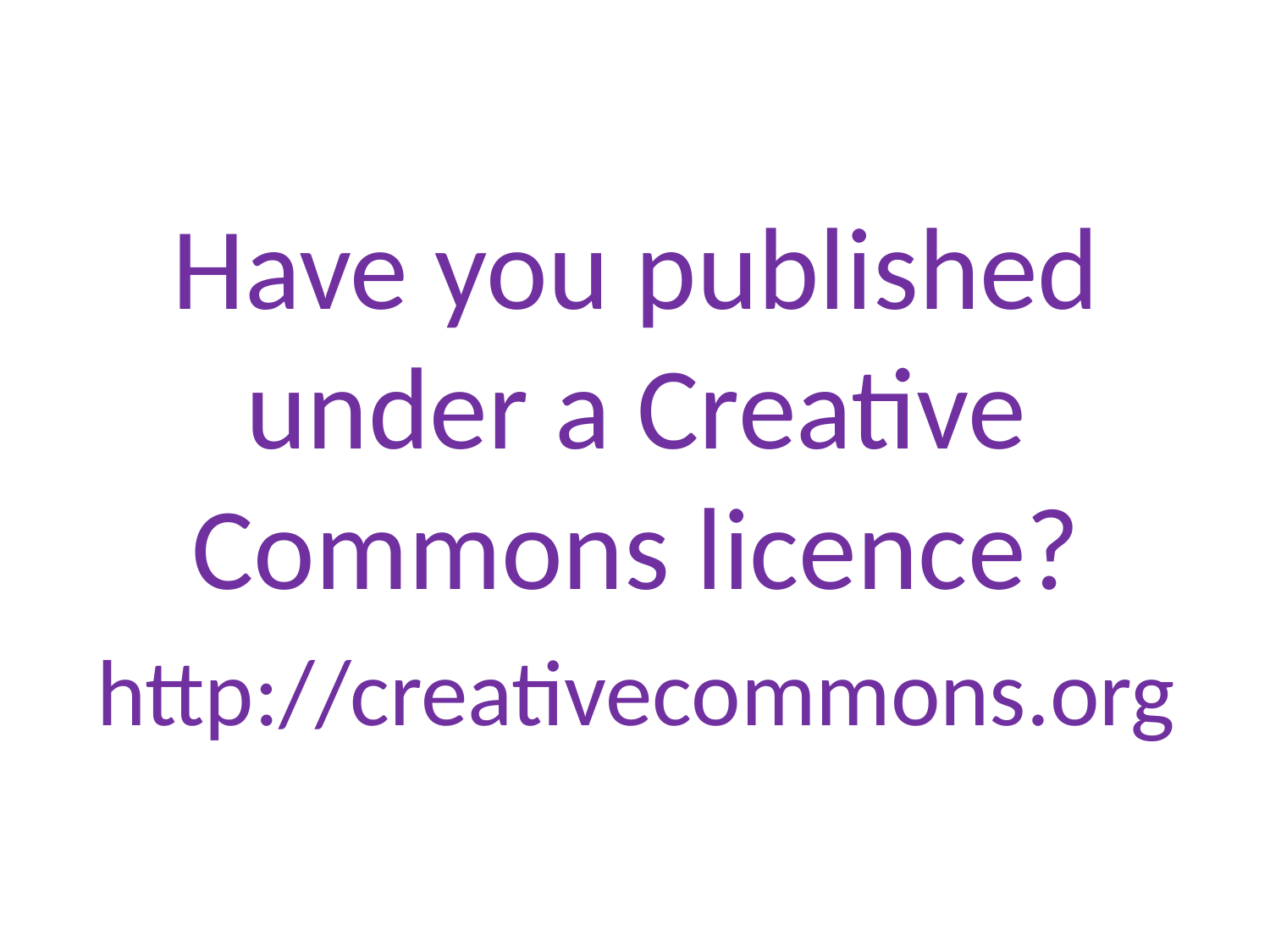

#
Have you published under a Creative Commons licence?
http://creativecommons.org